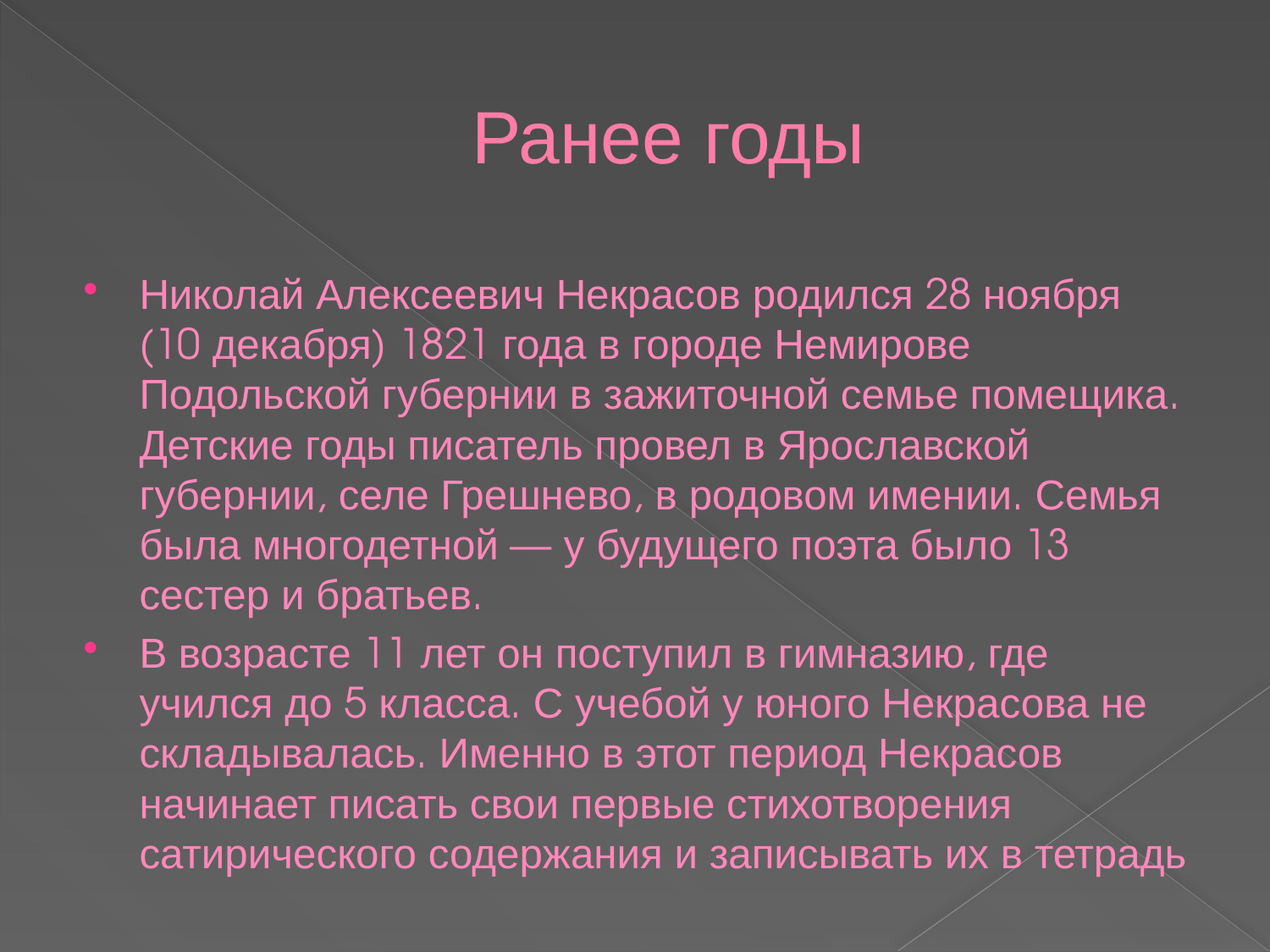

# Ранее годы
Николай Алексеевич Некрасов родился 28 ноября (10 декабря) 1821 года в городе Немирове Подольской губернии в зажиточной семье помещика. Детские годы писатель провел в Ярославской губернии, селе Грешнево, в родовом имении. Семья была многодетной — у будущего поэта было 13 сестер и братьев.
В возрасте 11 лет он поступил в гимназию, где учился до 5 класса. С учебой у юного Некрасова не складывалась. Именно в этот период Некрасов начинает писать свои первые стихотворения сатирического содержания и записывать их в тетрадь